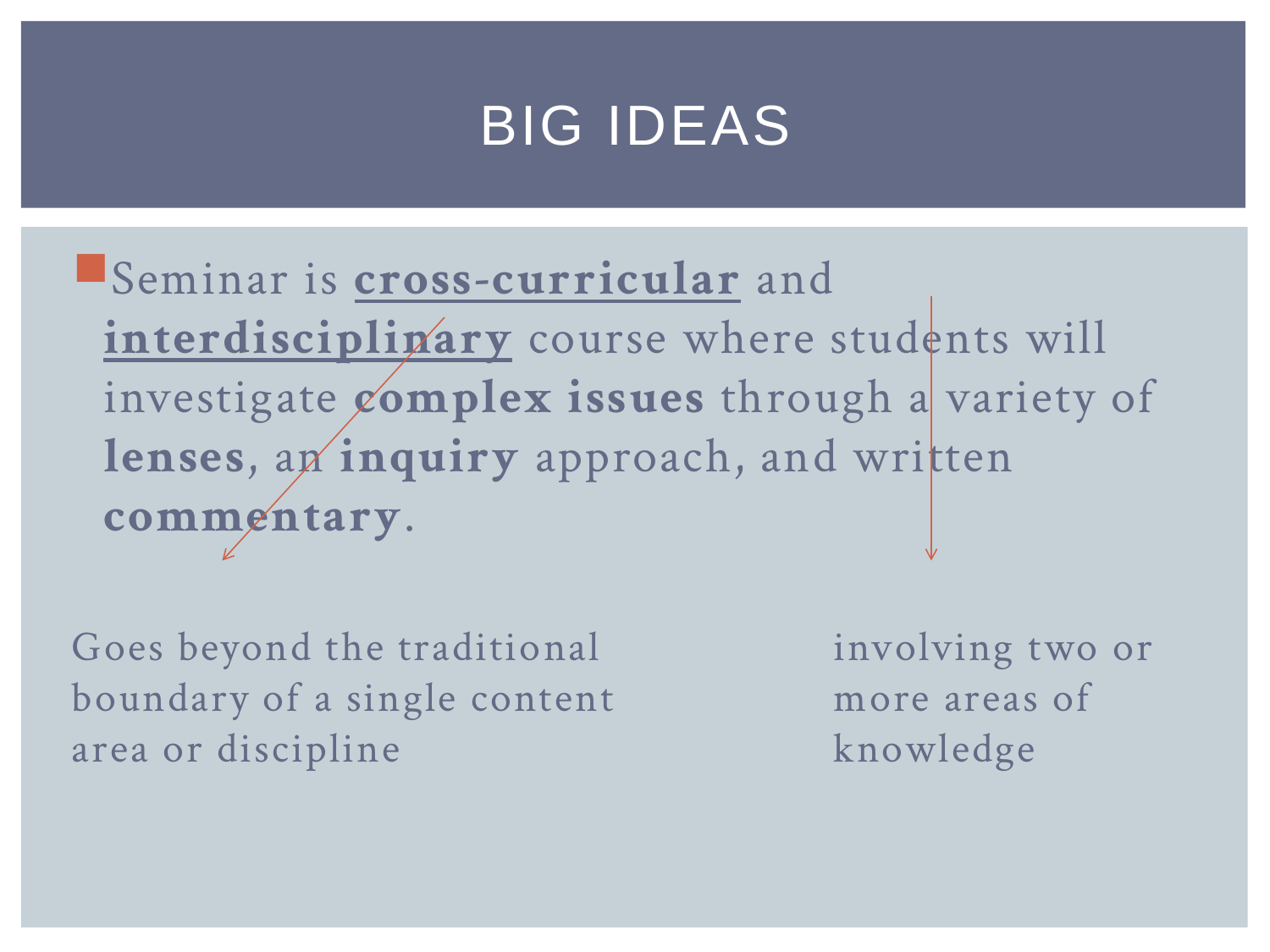

# Big ideas
Seminar is cross-curricular and interdisciplinary course where students will investigate complex issues through a variety of lenses, an inquiry approach, and written commentary.

Goes beyond the traditional 		involving two or
boundary of a single content 		more areas of
area or discipline				knowledge